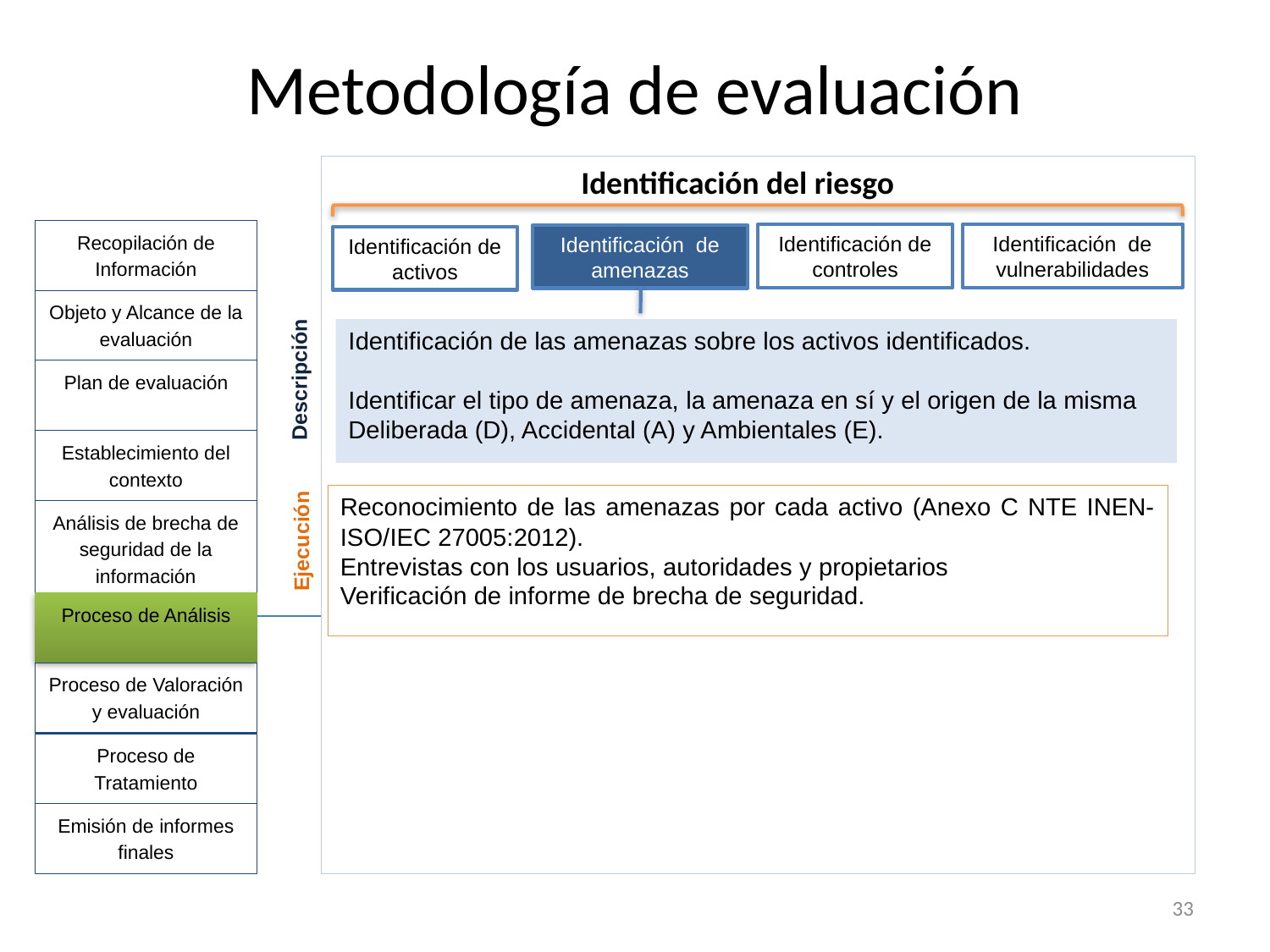

# Metodología de evaluación

Identificación del riesgo
Recopilación de Información
Identificación  de vulnerabilidades
Identificación de controles
Identificación  de amenazas
Identificación de activos
Objeto y Alcance de la evaluación
Identificación de las amenazas sobre los activos identificados.

Identificar el tipo de amenaza, la amenaza en sí y el origen de la misma
Deliberada (D), Accidental (A) y Ambientales (E).

Descripción
Plan de evaluación
Establecimiento del contexto
Reconocimiento de las amenazas por cada activo (Anexo C NTE INEN-ISO/IEC 27005:2012).
Entrevistas con los usuarios, autoridades y propietarios
Verificación de informe de brecha de seguridad.

Análisis de brecha de seguridad de la información
Ejecución
Proceso de Análisis
Proceso de Valoración y evaluación
Proceso de Tratamiento
Emisión de informes finales
33